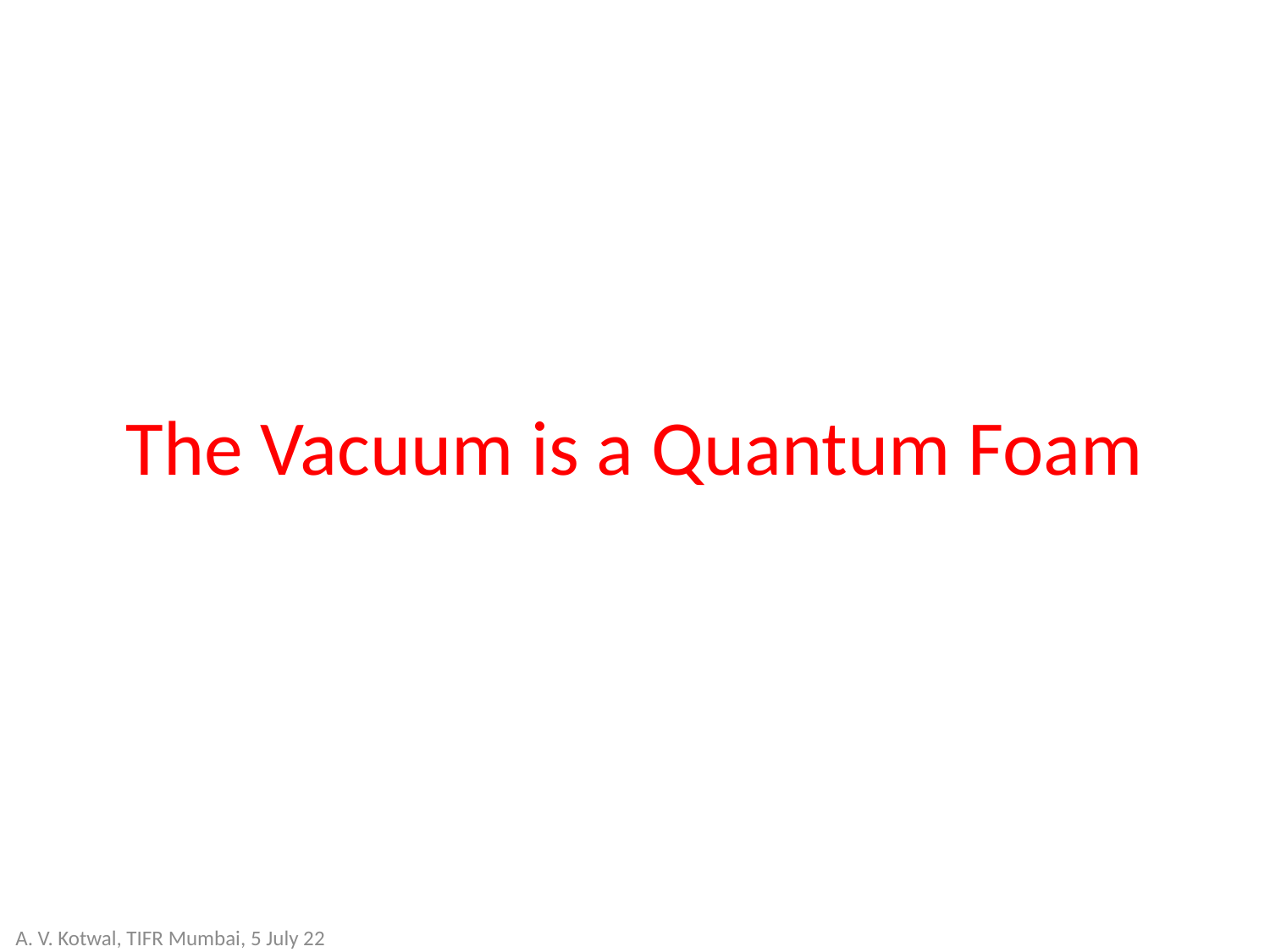

# The Vacuum is a Quantum Foam
A. V. Kotwal, TIFR Mumbai, 5 July 22